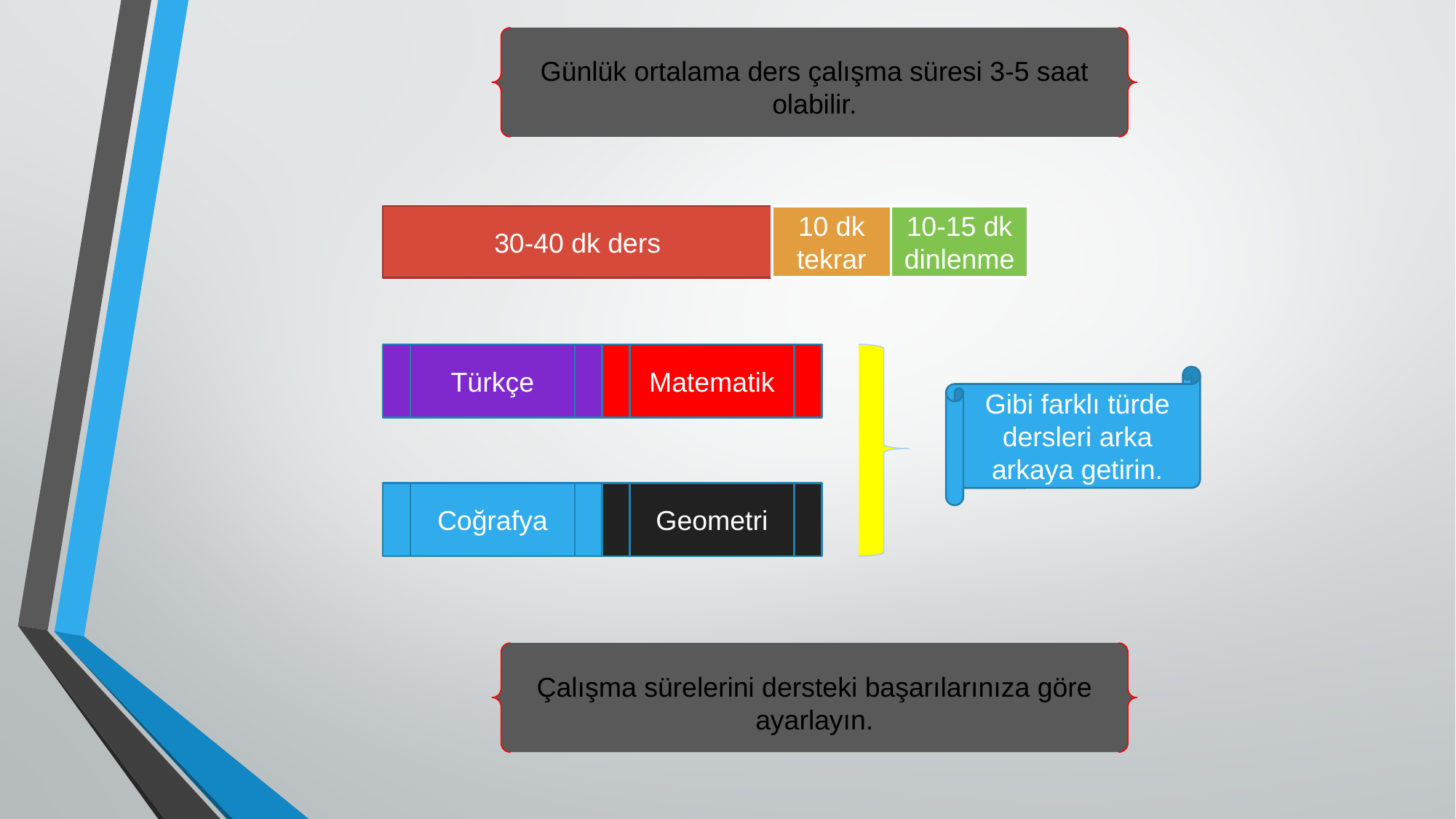

Günlük ortalama ders çalışma süresi 3-5 saat olabilir.
30-40 dk ders
10 dk tekrar
10-15 dk dinlenme
Türkçe
Matematik

Gibi farklı türde dersleri arka arkaya getirin.
Coğrafya
Geometri
Çalışma sürelerini dersteki başarılarınıza göre ayarlayın.